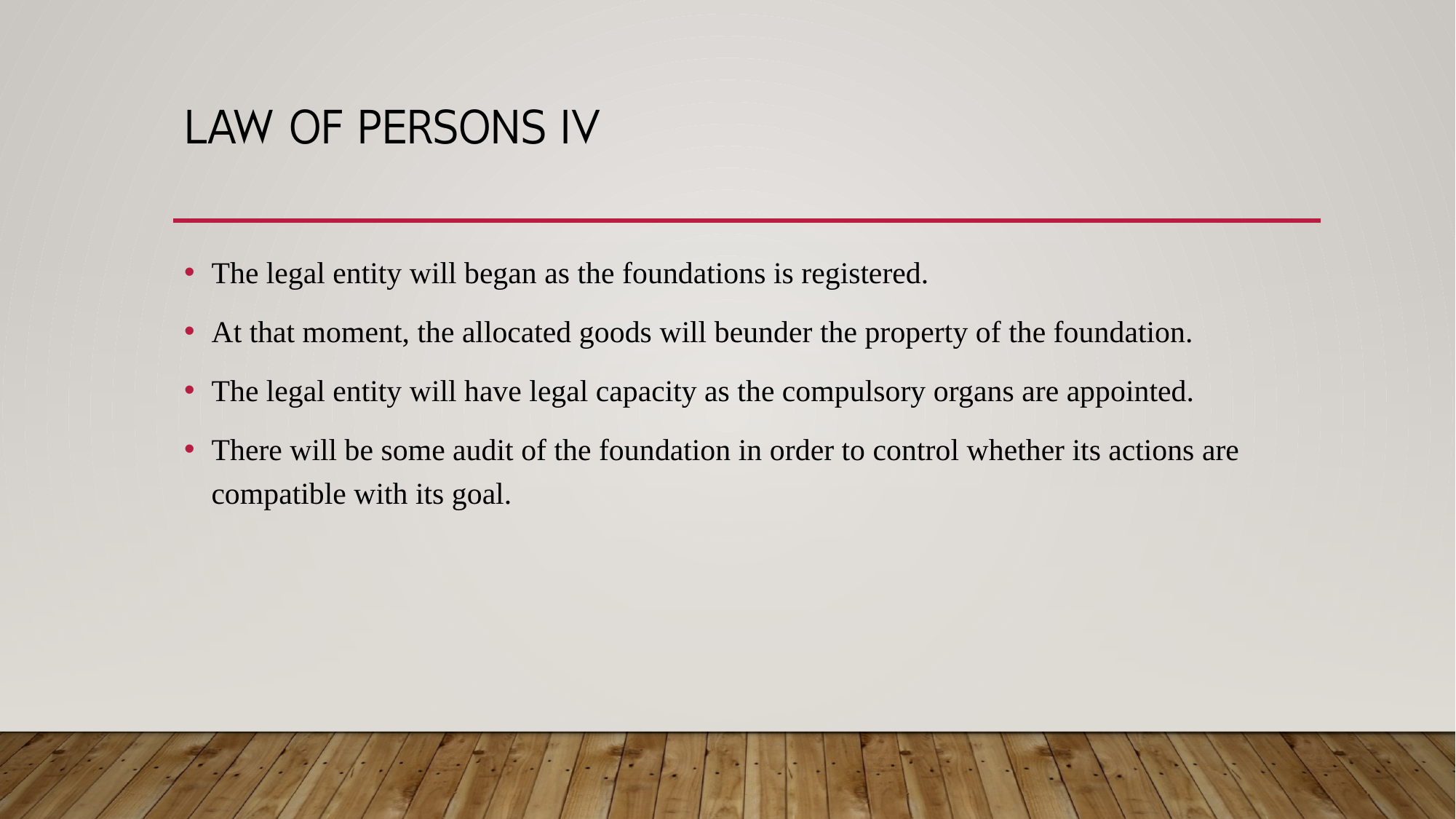

# Law of persons IV
The legal entity will began as the foundations is registered.
At that moment, the allocated goods will beunder the property of the foundation.
The legal entity will have legal capacity as the compulsory organs are appointed.
There will be some audit of the foundation in order to control whether its actions are compatible with its goal.